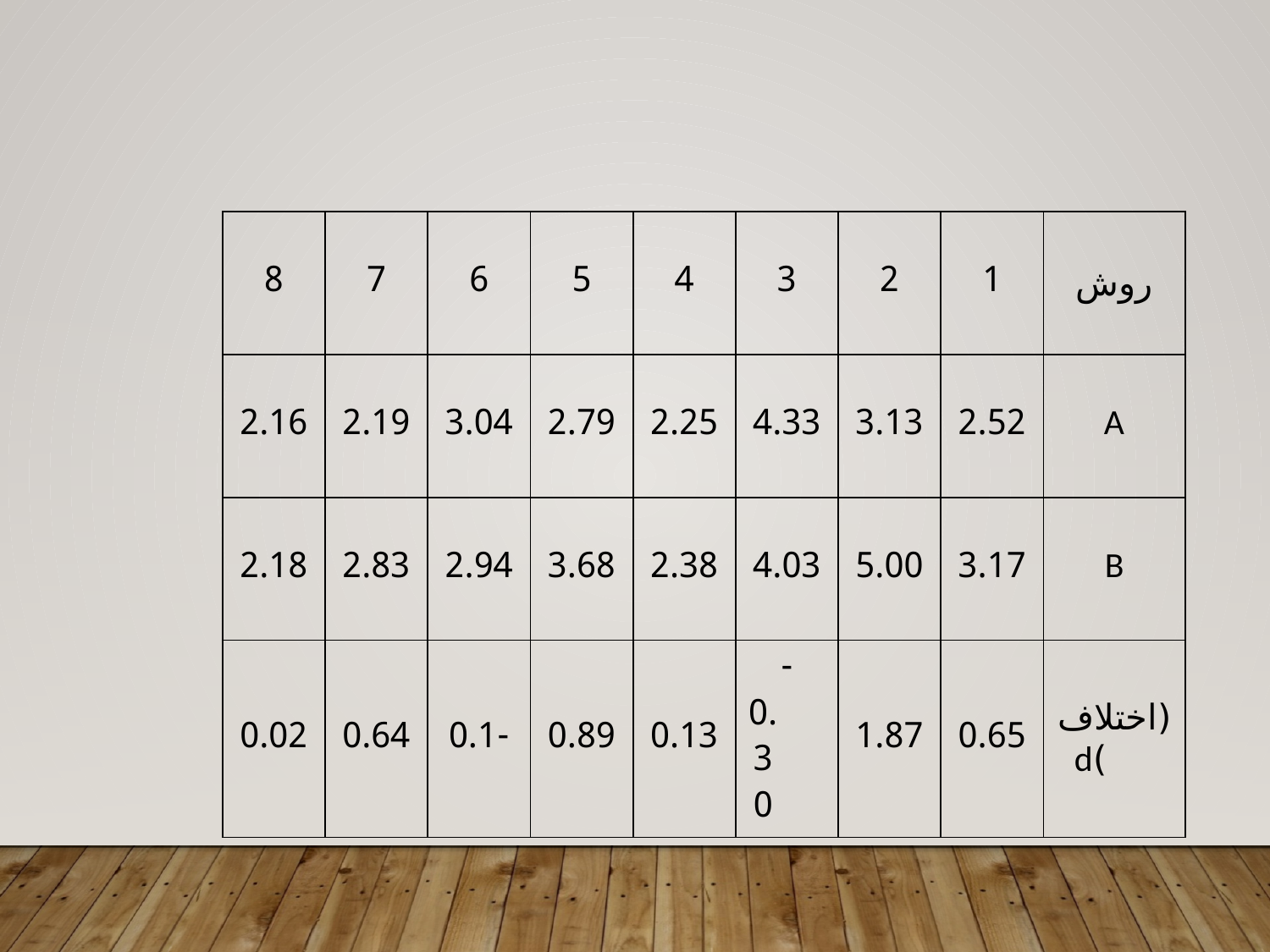

| 8 | 7 | 6 | 5 | 4 | 3 | 2 | 1 | روش |
| --- | --- | --- | --- | --- | --- | --- | --- | --- |
| 2.16 | 2.19 | 3.04 | 2.79 | 2.25 | 4.33 | 3.13 | 2.52 | A |
| 2.18 | 2.83 | 2.94 | 3.68 | 2.38 | 4.03 | 5.00 | 3.17 | B |
| 0.02 | 0.64 | -0.1 | 0.89 | 0.13 | -0.30 | 1.87 | 0.65 | (اختلاف)d |